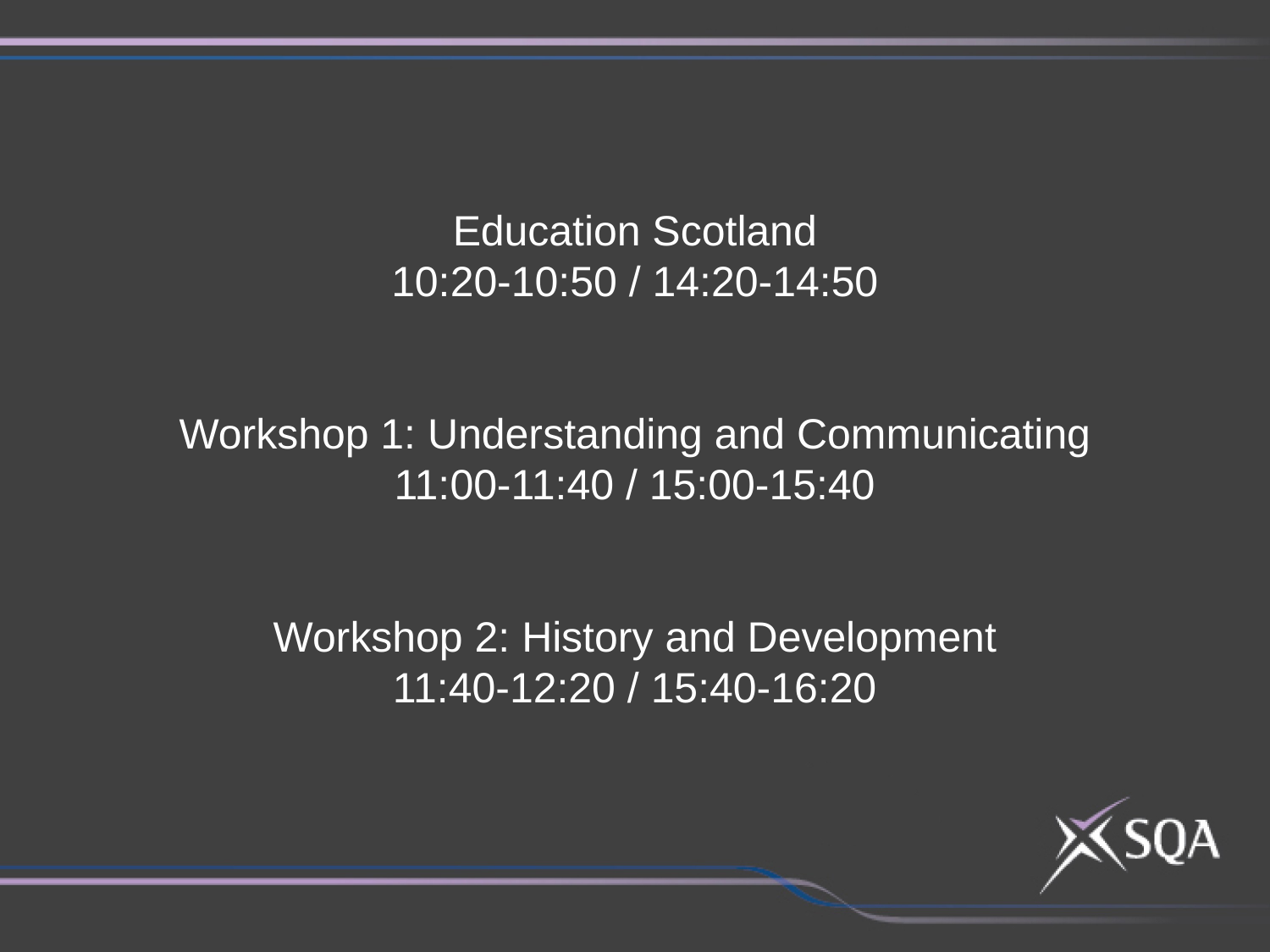

Education Scotland
10:20-10:50 / 14:20-14:50

Workshop 1: Understanding and Communicating
11:00-11:40 / 15:00-15:40

Workshop 2: History and Development
11:40-12:20 / 15:40-16:20